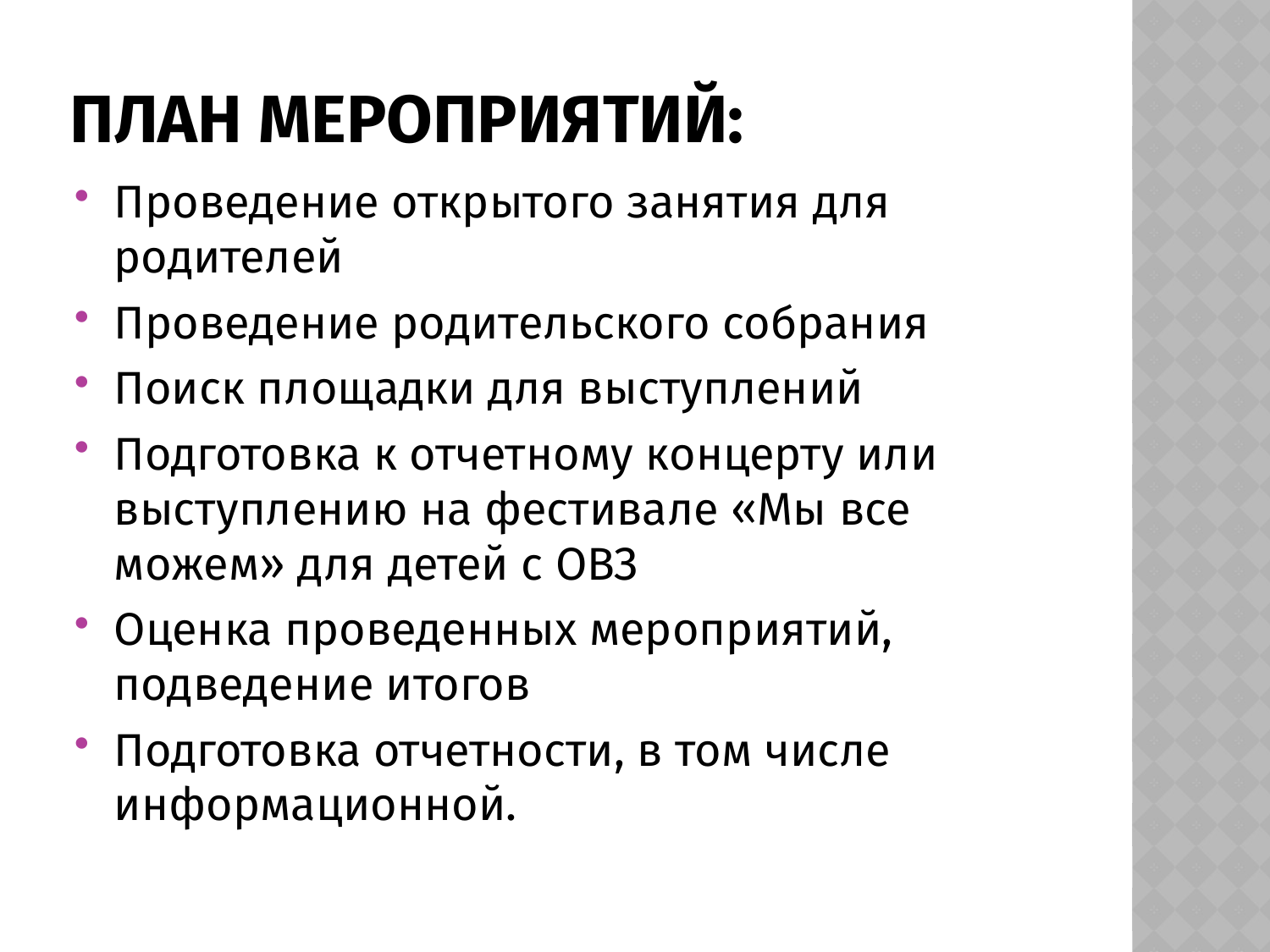

# План мероприятий:
Проведение открытого занятия для родителей
Проведение родительского собрания
Поиск площадки для выступлений
Подготовка к отчетному концерту или выступлению на фестивале «Мы все можем» для детей с ОВЗ
Оценка проведенных мероприятий, подведение итогов
Подготовка отчетности, в том числе информационной.